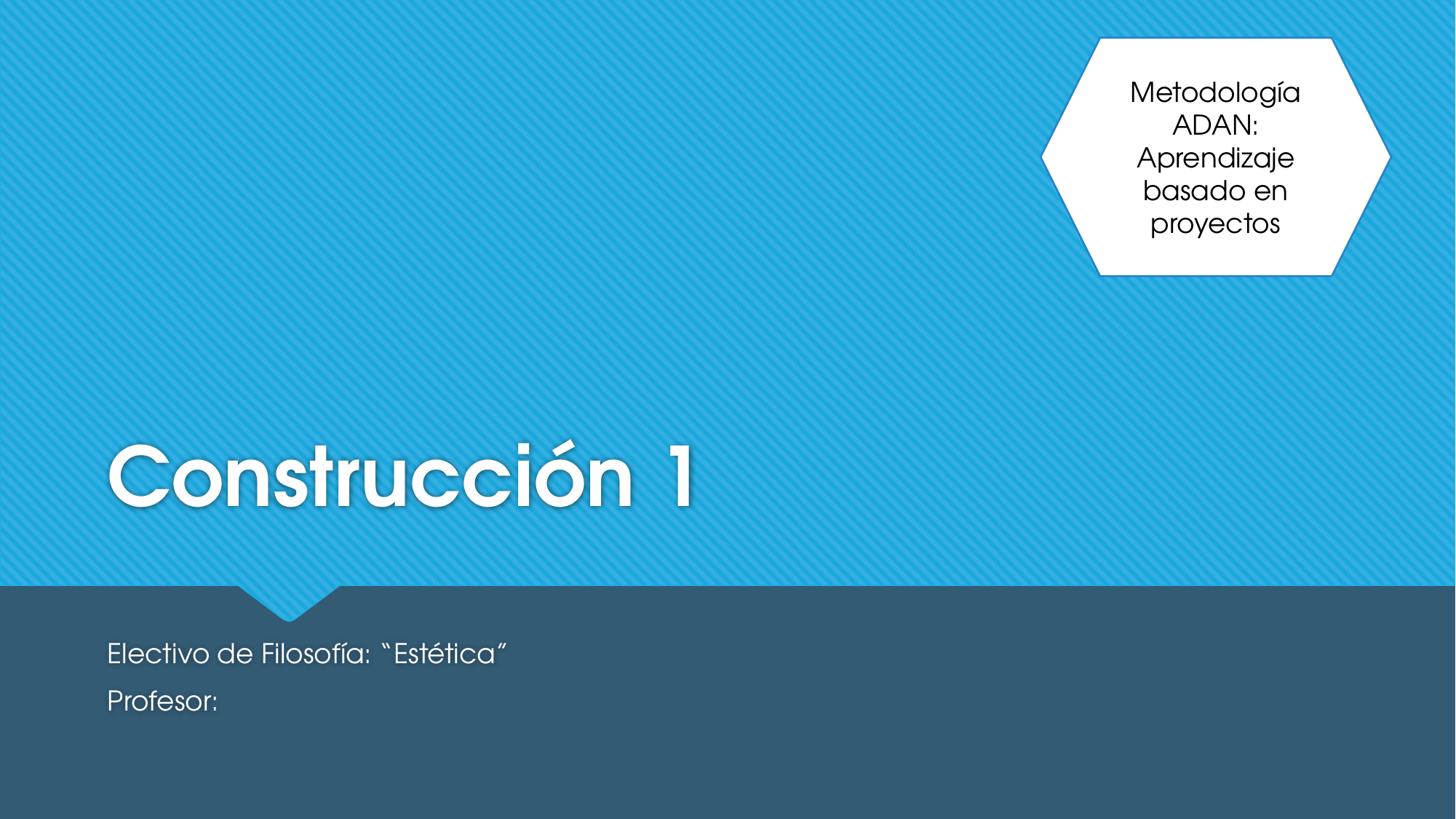

Metodología ADAN:
Aprendizaje basado en proyectos
# Construcción 1
Electivo de Filosofía: “Estética”
Profesor: